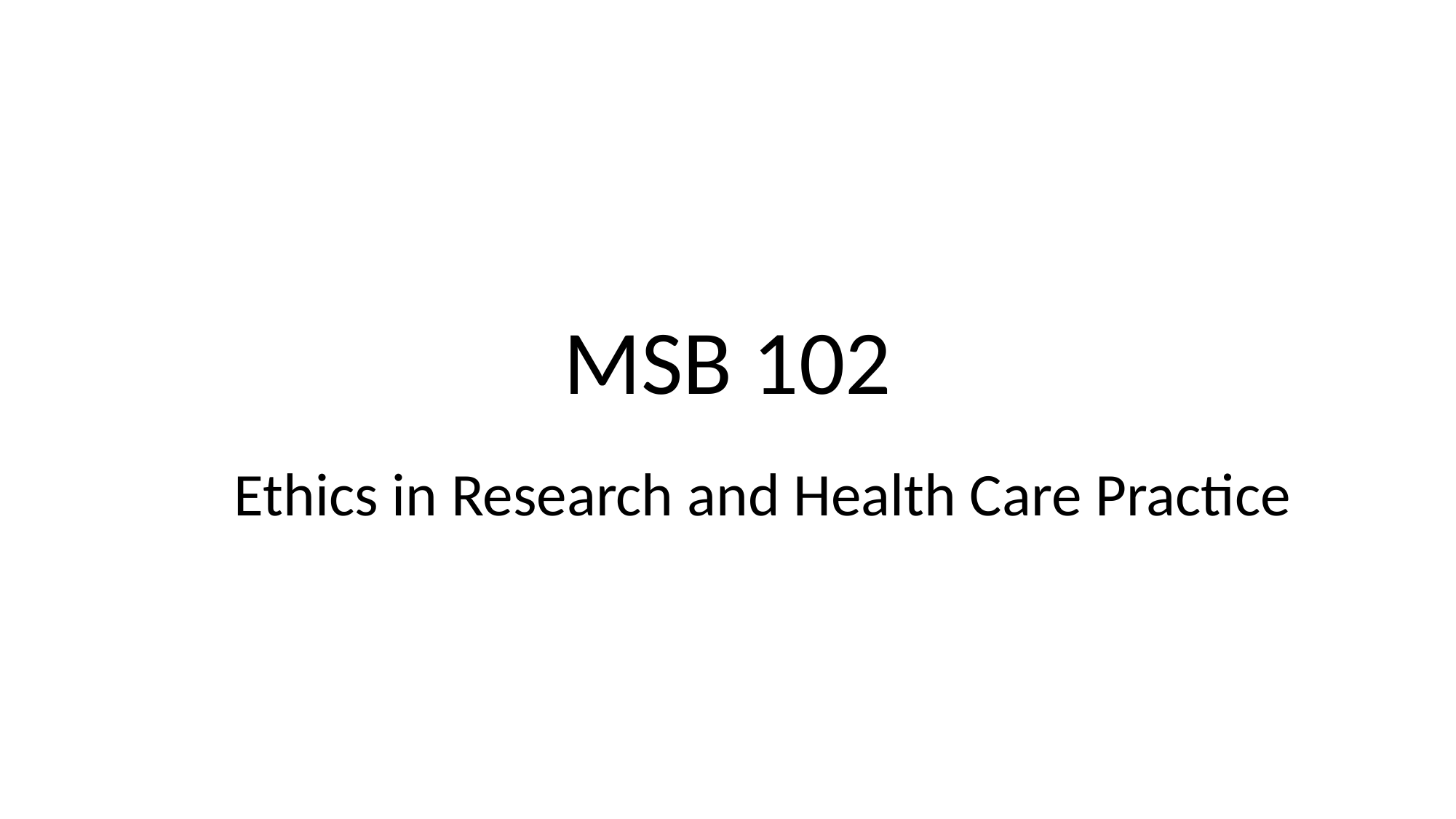

# MSB 102
Ethics in Research and Health Care Practice